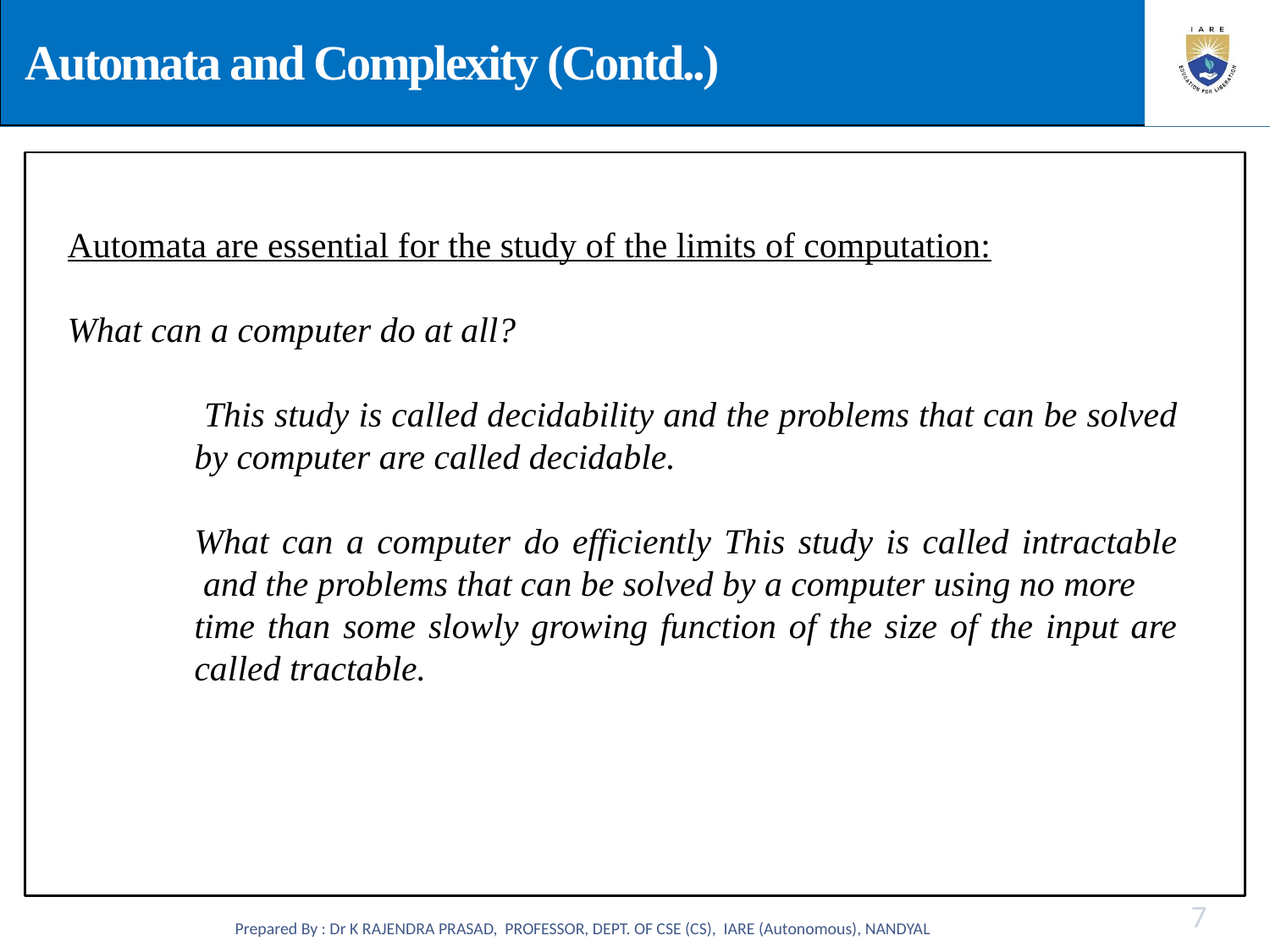

Automata and Complexity (Contd..)

Automata are essential for the study of the limits of computation:

What can a computer do at all?

	 This study is called decidability and the problems that can be solved 	by computer are called decidable.

	What can a computer do efficiently This study is called intractable	 and the problems that can be solved by a computer using no more
	time than some slowly growing function of the size of the input are 	called tractable.

Prepared By : Dr K RAJENDRA PRASAD,  PROFESSOR, DEPT. OF CSE (CS),  IARE (Autonomous), NANDYAL
7